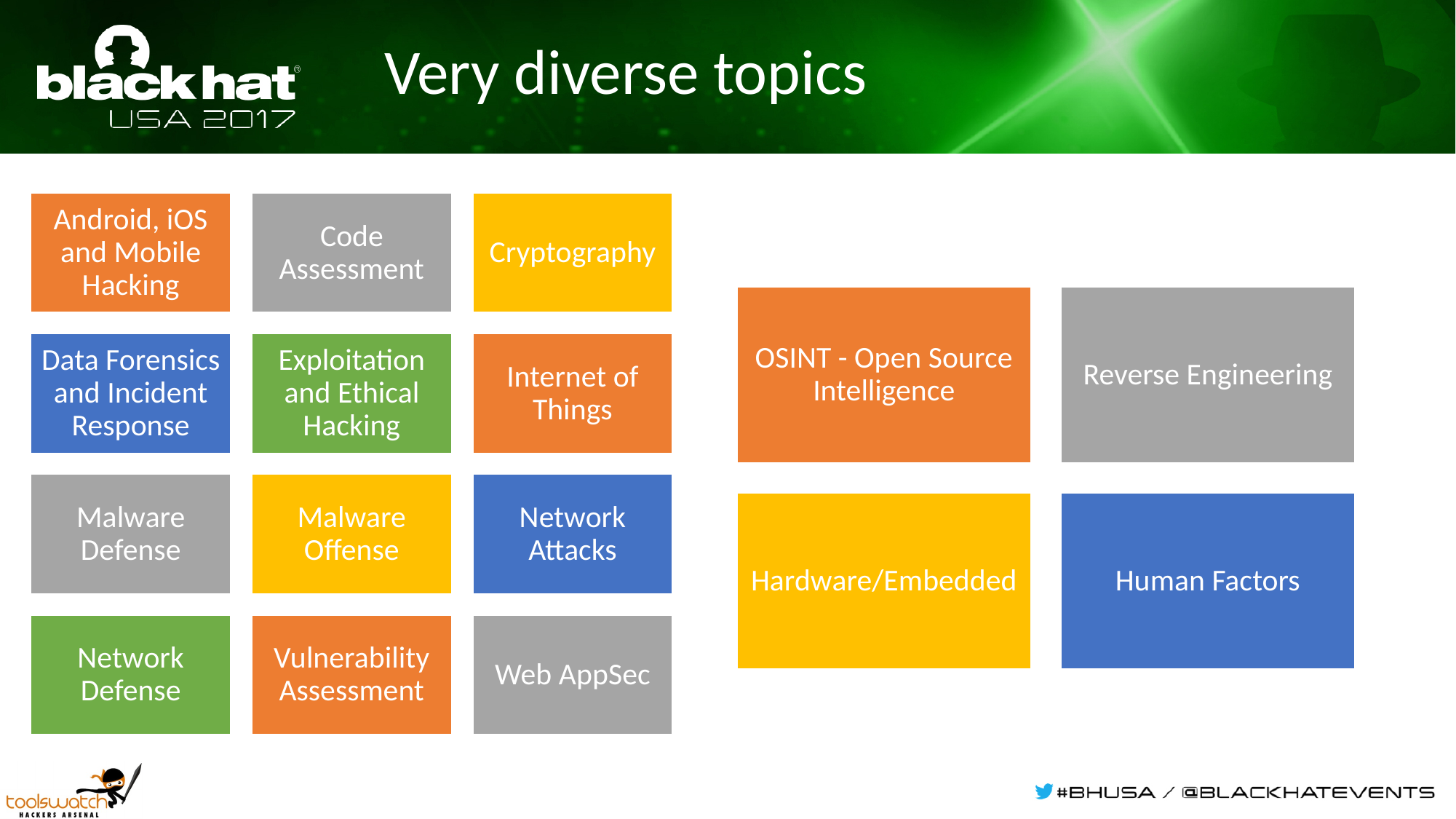

# Very diverse topics
Android, iOS and Mobile Hacking
Code Assessment
Cryptography
Data Forensics and Incident Response
Exploitation and Ethical Hacking
Internet of Things
Malware Defense
Malware Offense
Network Attacks
Network Defense
Vulnerability Assessment
Web AppSec
OSINT - Open Source Intelligence
Reverse Engineering
Hardware/Embedded
Human Factors